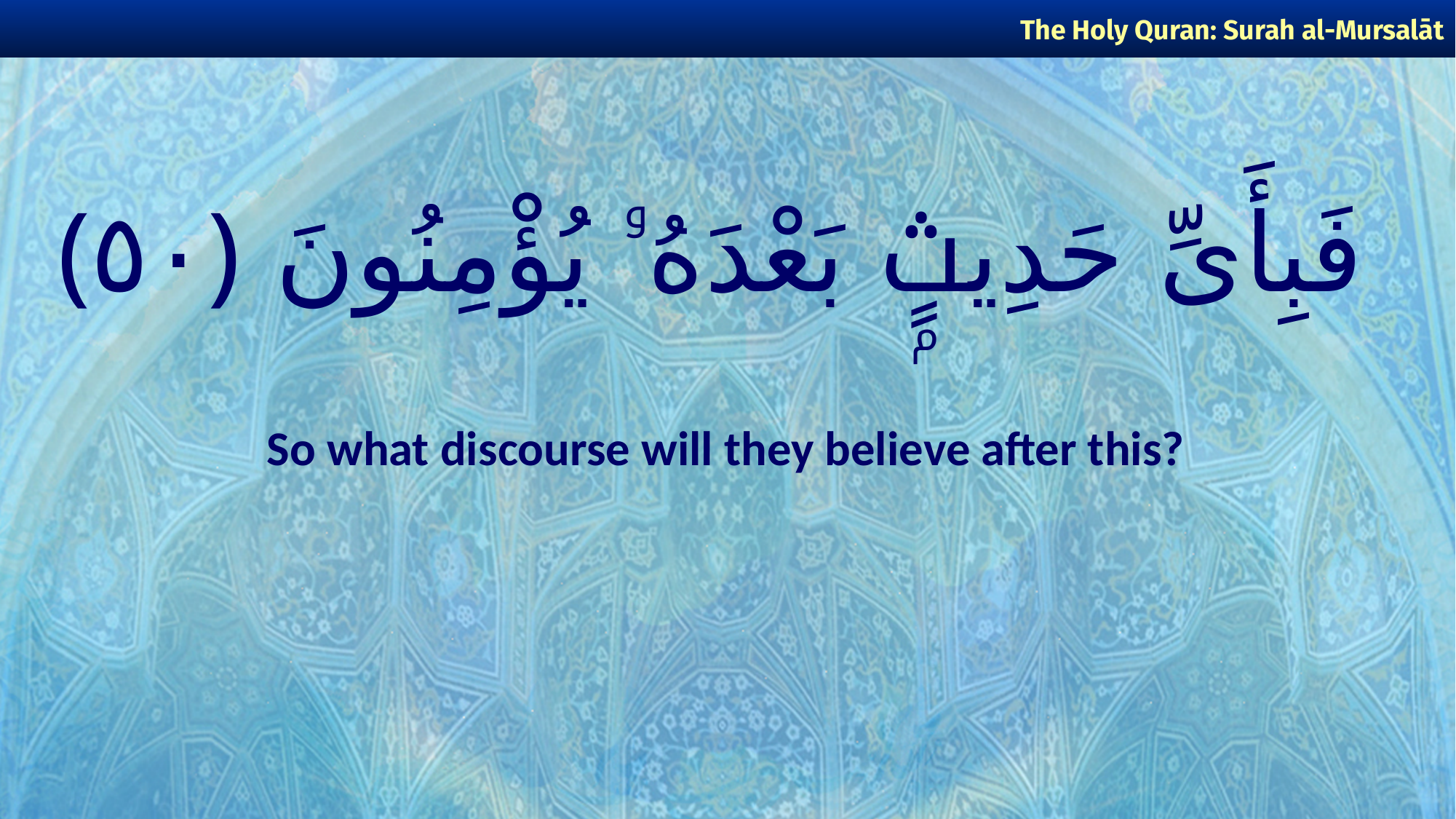

The Holy Quran: Surah al-Mursalāt
# فَبِأَىِّ حَدِيثٍۭ بَعْدَهُۥ يُؤْمِنُونَ ﴿٥٠﴾
So what discourse will they believe after this?